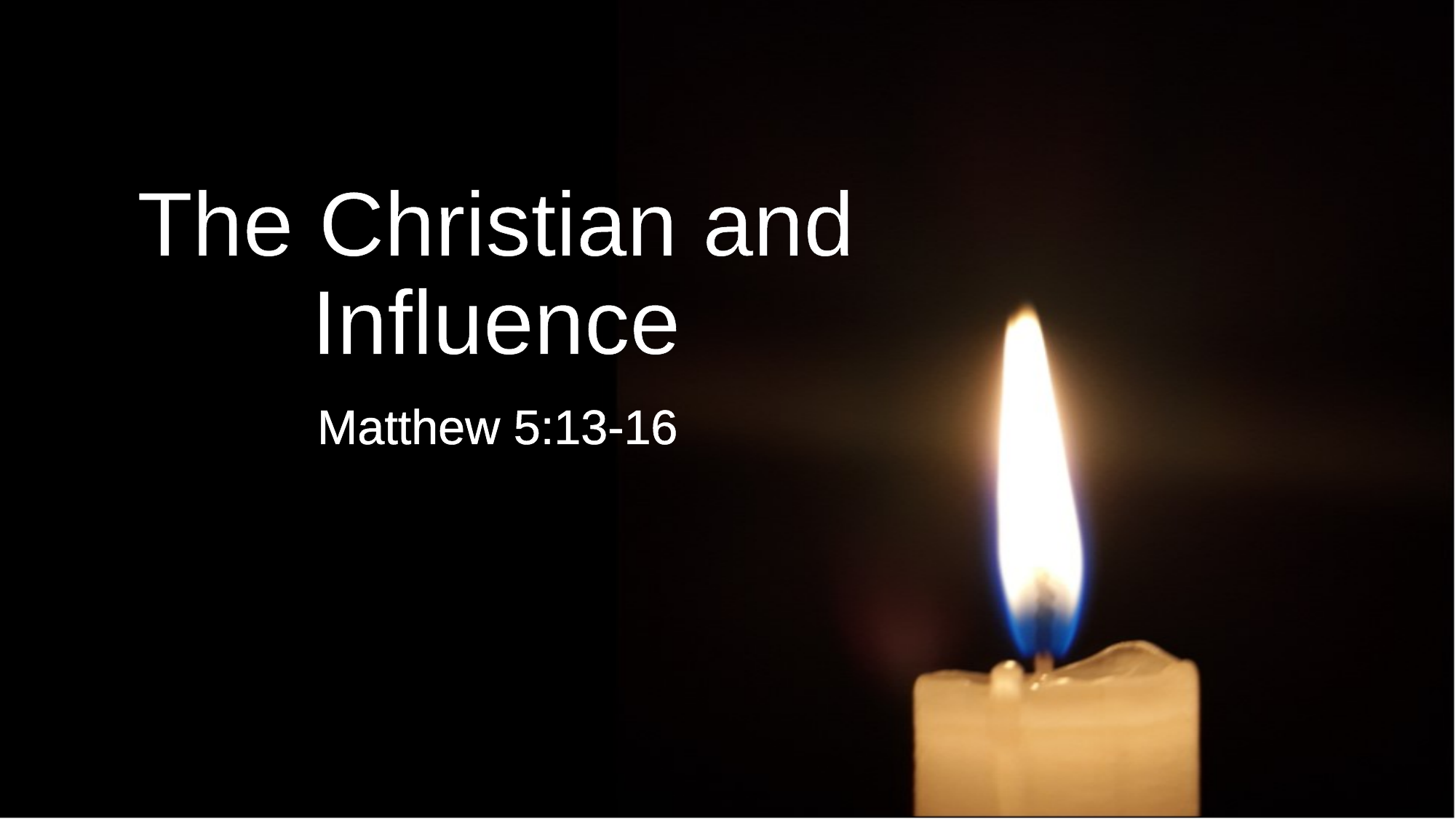

# The Christian and Influence
Matthew 5:13-16